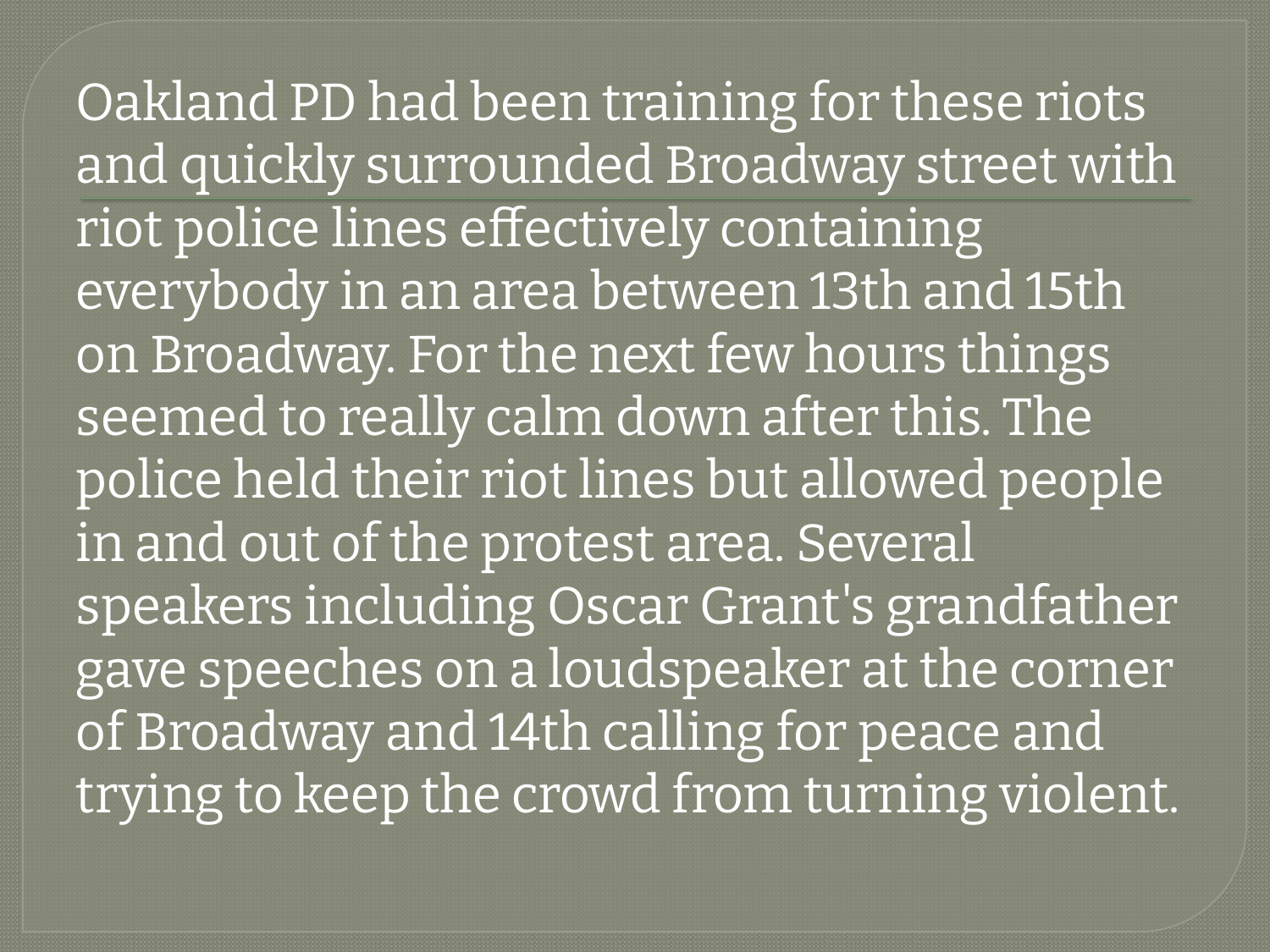

#
Oakland PD had been training for these riots and quickly surrounded Broadway street with riot police lines effectively containing everybody in an area between 13th and 15th on Broadway. For the next few hours things seemed to really calm down after this. The police held their riot lines but allowed people in and out of the protest area. Several speakers including Oscar Grant's grandfather gave speeches on a loudspeaker at the corner of Broadway and 14th calling for peace and trying to keep the crowd from turning violent.